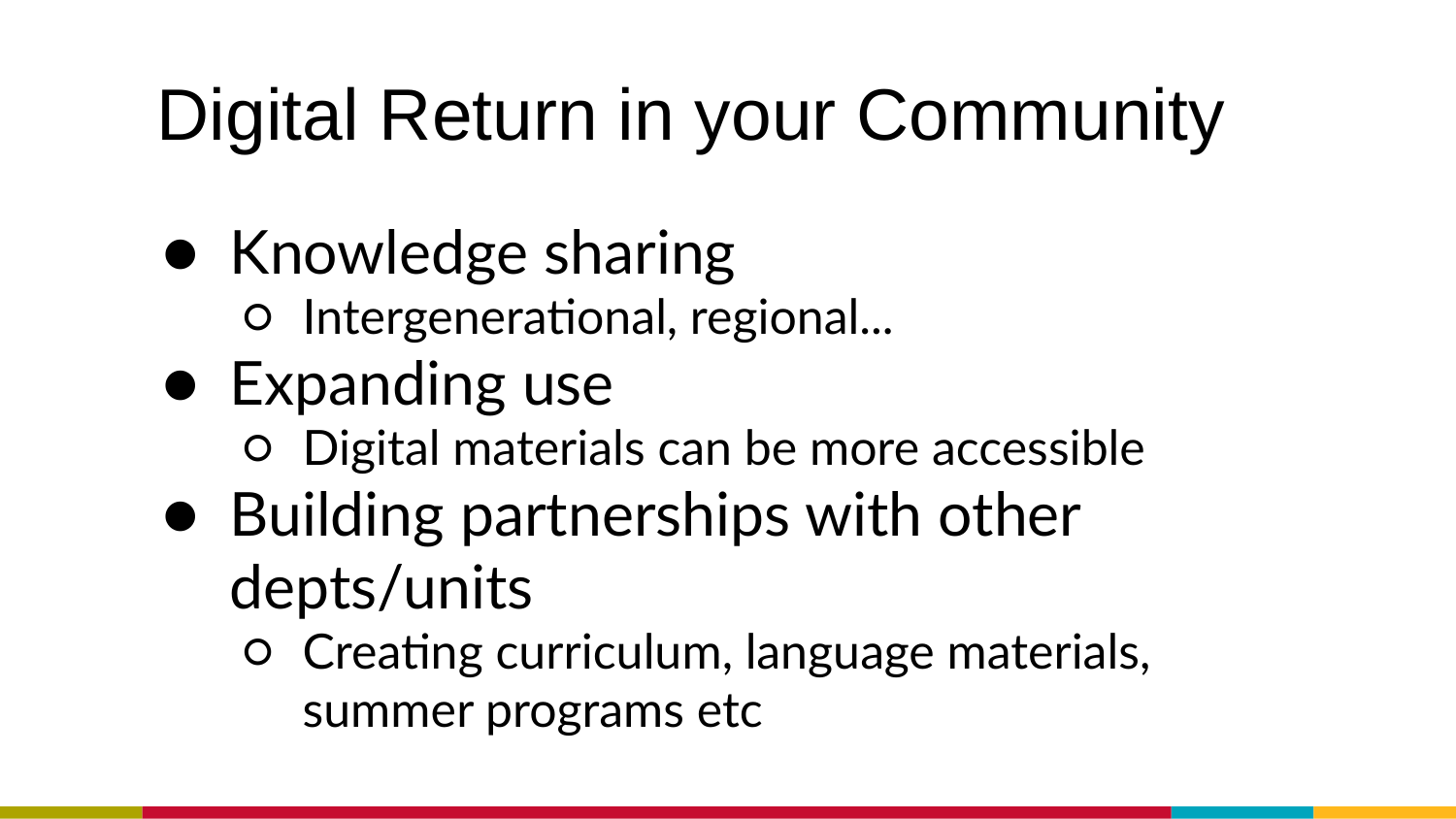

# Digital Return in your Community
Knowledge sharing
Intergenerational, regional...
Expanding use
Digital materials can be more accessible
Building partnerships with other depts/units
Creating curriculum, language materials, summer programs etc